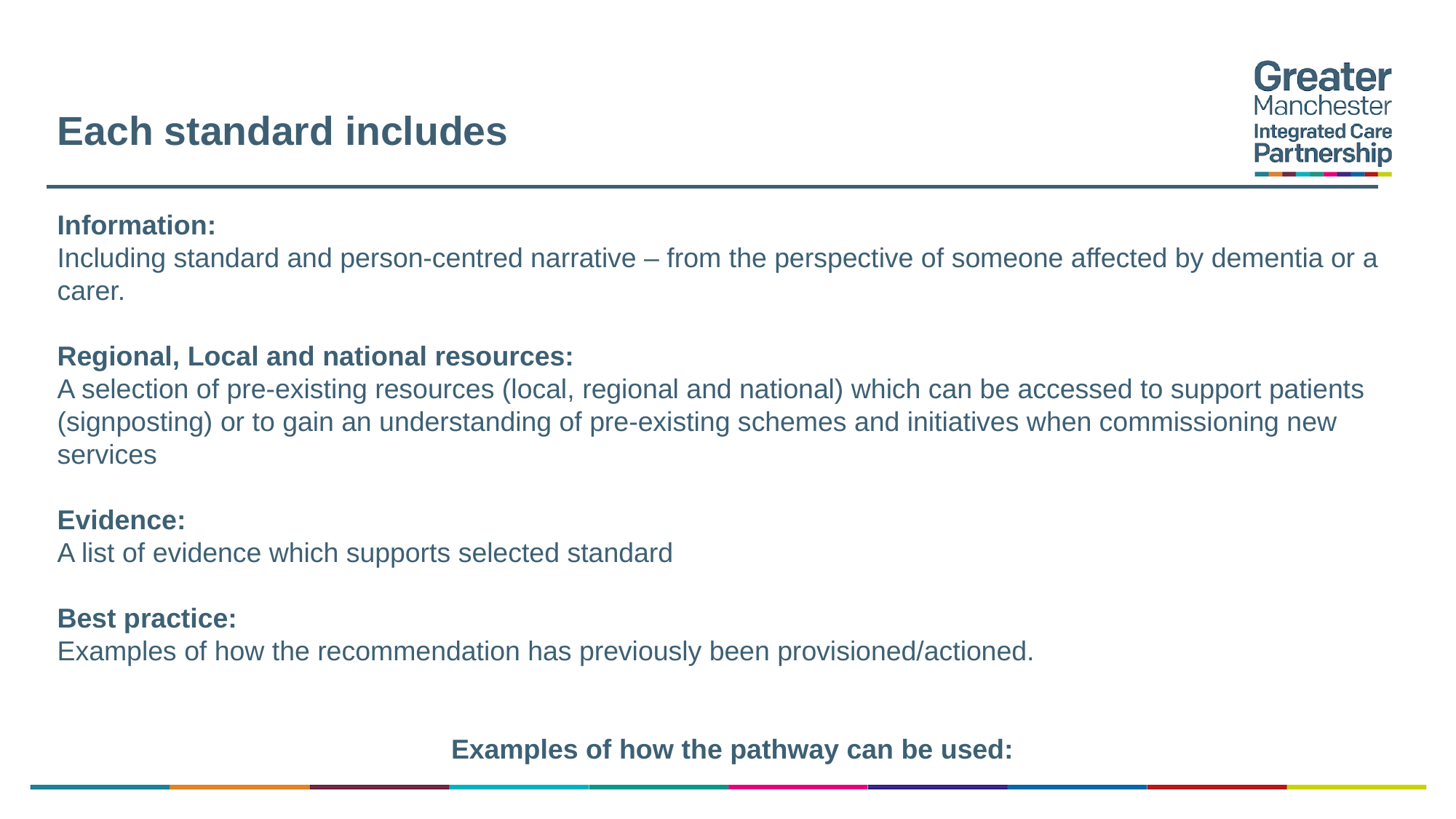

# Each standard includes
Information:
Including standard and person-centred narrative – from the perspective of someone affected by dementia or a carer.

Regional, Local and national resources:
A selection of pre-existing resources (local, regional and national) which can be accessed to support patients (signposting) or to gain an understanding of pre-existing schemes and initiatives when commissioning new services

Evidence:
A list of evidence which supports selected standard

Best practice:
Examples of how the recommendation has previously been provisioned/actioned.

Examples of how the pathway can be used: